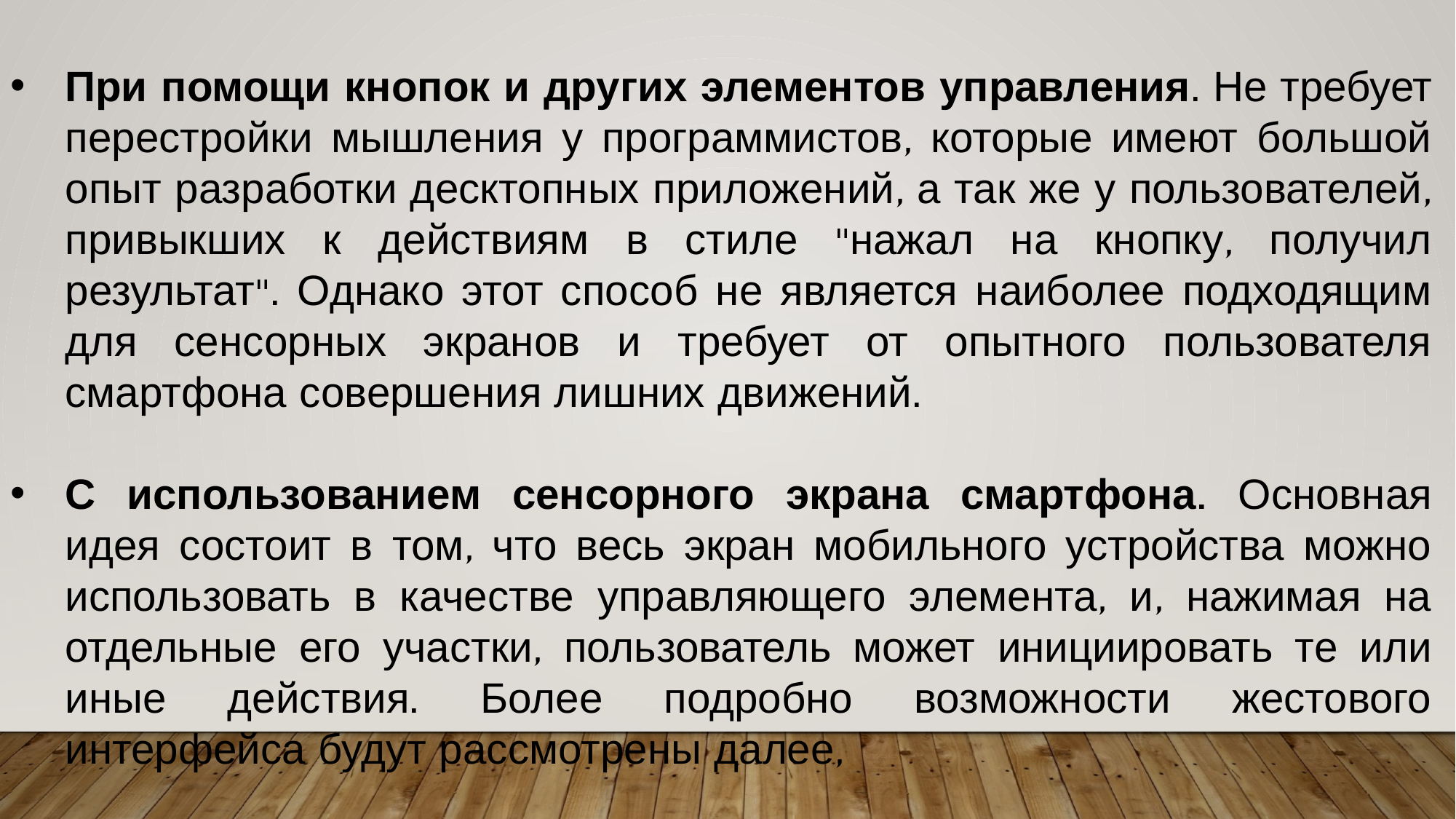

При помощи кнопок и других элементов управления. Не требует перестройки мышления у программистов, которые имеют большой опыт разработки десктопных приложений, а так же у пользователей, привыкших к действиям в стиле "нажал на кнопку, получил результат". Однако этот способ не является наиболее подходящим для сенсорных экранов и требует от опытного пользователя смартфона совершения лишних движений.

С использованием сенсорного экрана смартфона. Основная идея состоит в том, что весь экран мобильного устройства можно использовать в качестве управляющего элемента, и, нажимая на отдельные его участки, пользователь может инициировать те или иные действия. Более подробно возможности жестового интерфейса будут рассмотрены далее,